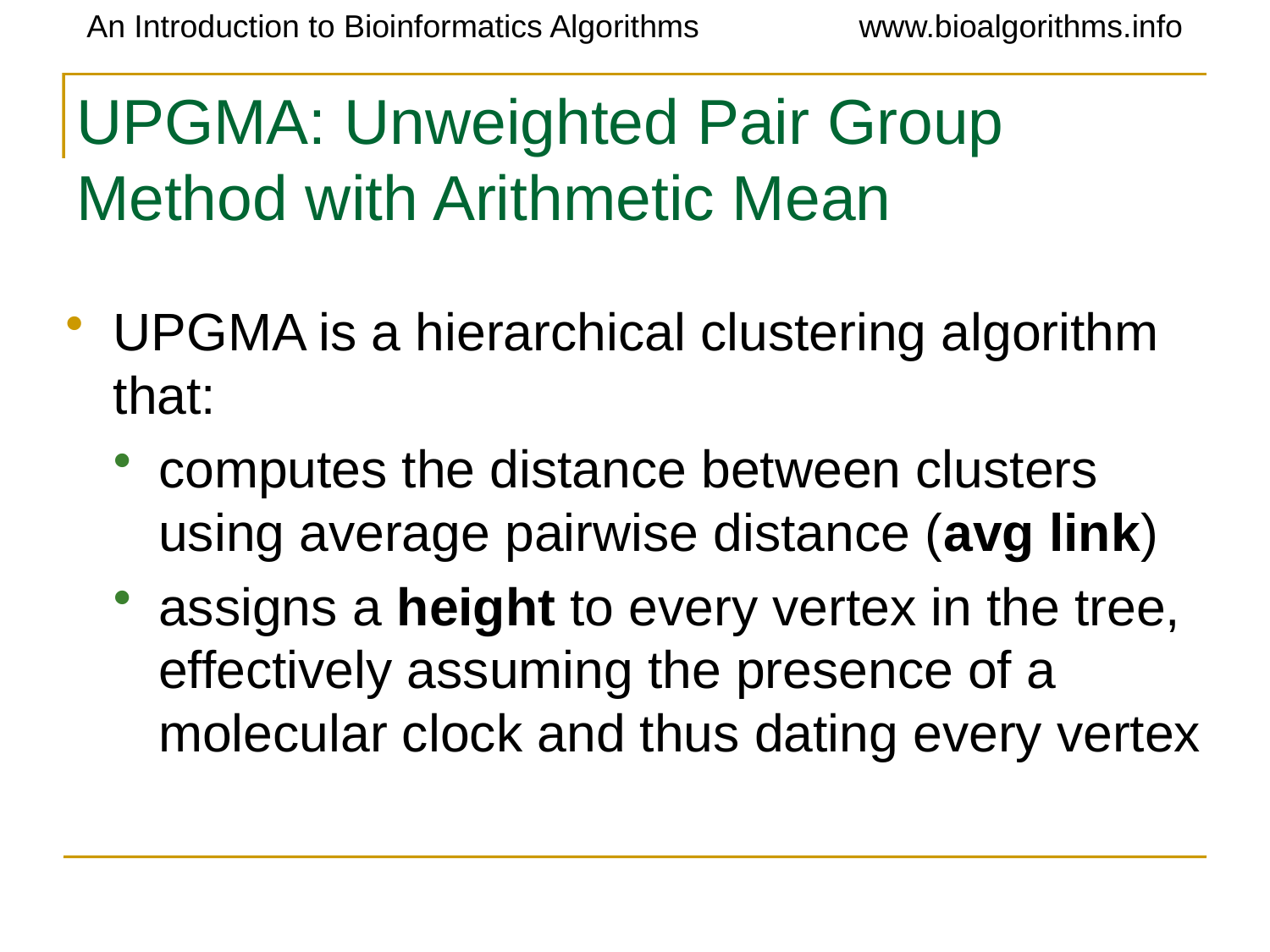

# UPGMA: Unweighted Pair Group Method with Arithmetic Mean
UPGMA is a hierarchical clustering algorithm that:
computes the distance between clusters using average pairwise distance (avg link)
assigns a height to every vertex in the tree, effectively assuming the presence of a molecular clock and thus dating every vertex